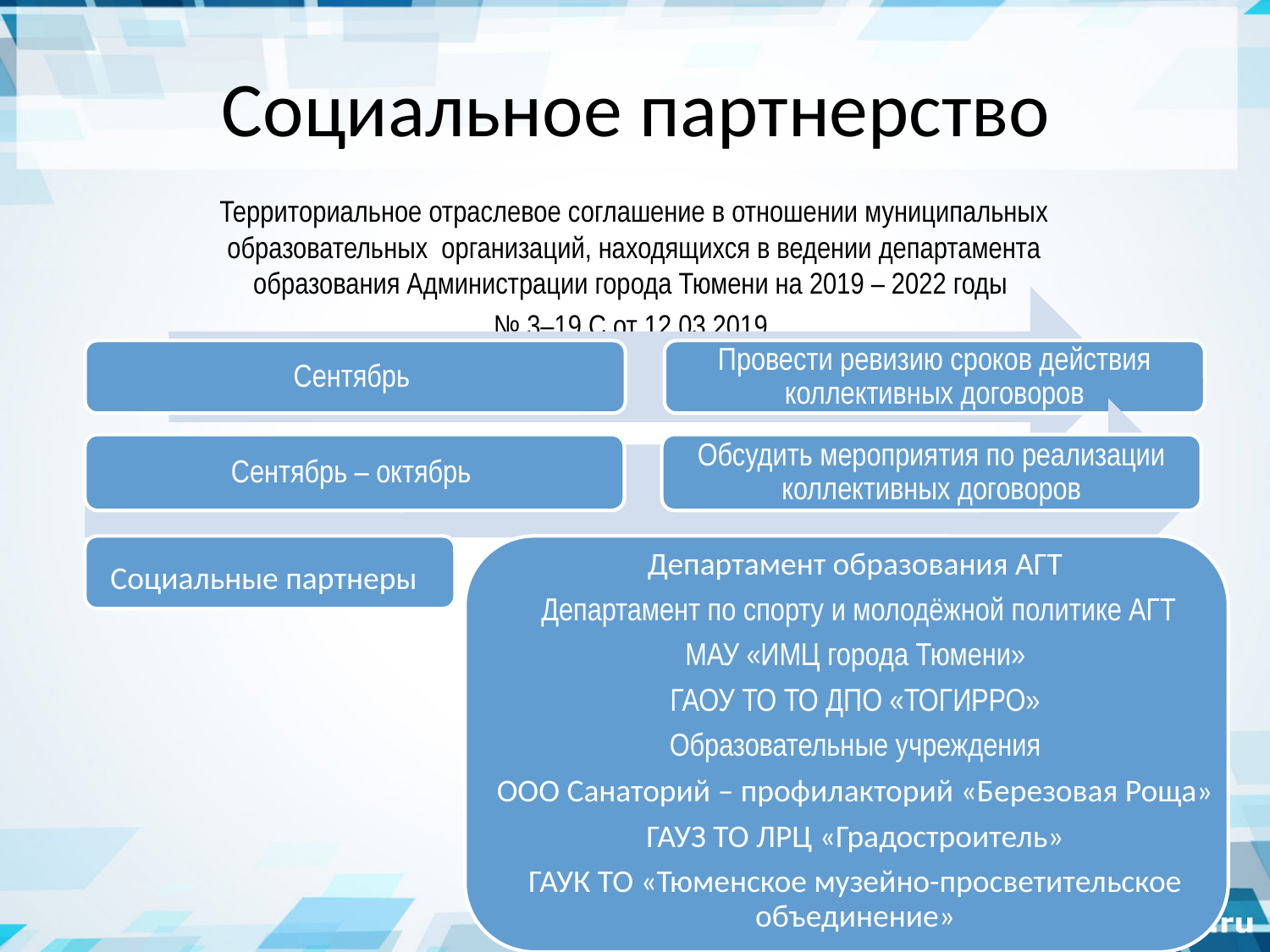

# Социальное партнерство
Территориальное отраслевое соглашение в отношении муниципальных образовательных  организаций, находящихся в ведении департамента образования Администрации города Тюмени на 2019 – 2022 годы
№ 3–19 С от 12.03.2019

Сентябрь
Провести ревизию сроков действия коллективных договоров
Сентябрь – октябрь
Обсудить мероприятия по реализации коллективных договоров

Департамент образования АГТ
 Департамент по спорту и молодёжной политике АГТ
МАУ «ИМЦ города Тюмени»
ГАОУ ТО ТО ДПО «ТОГИРРО»
Образовательные учреждения
ООО Санаторий – профилакторий «Березовая Роща»
ГАУЗ ТО ЛРЦ «Градостроитель»
ГАУК ТО «Тюменское музейно-просветительское объединение»

Социальные партнеры